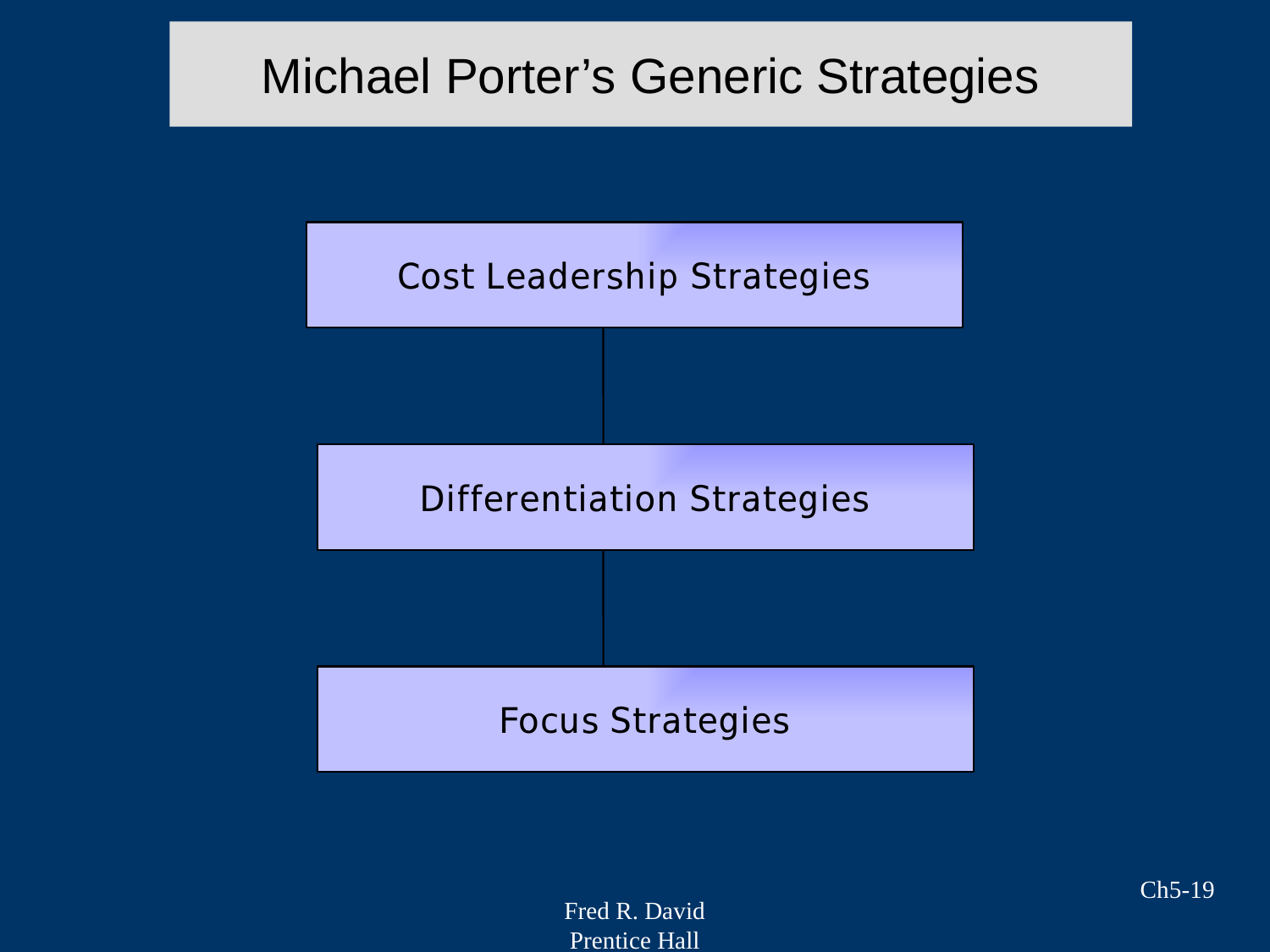

# Michael Porter’s Generic Strategies

Cost Leadership Strategies

Differentiation Strategies

Focus Strategies
Ch5-19
Fred R. David
Prentice Hall